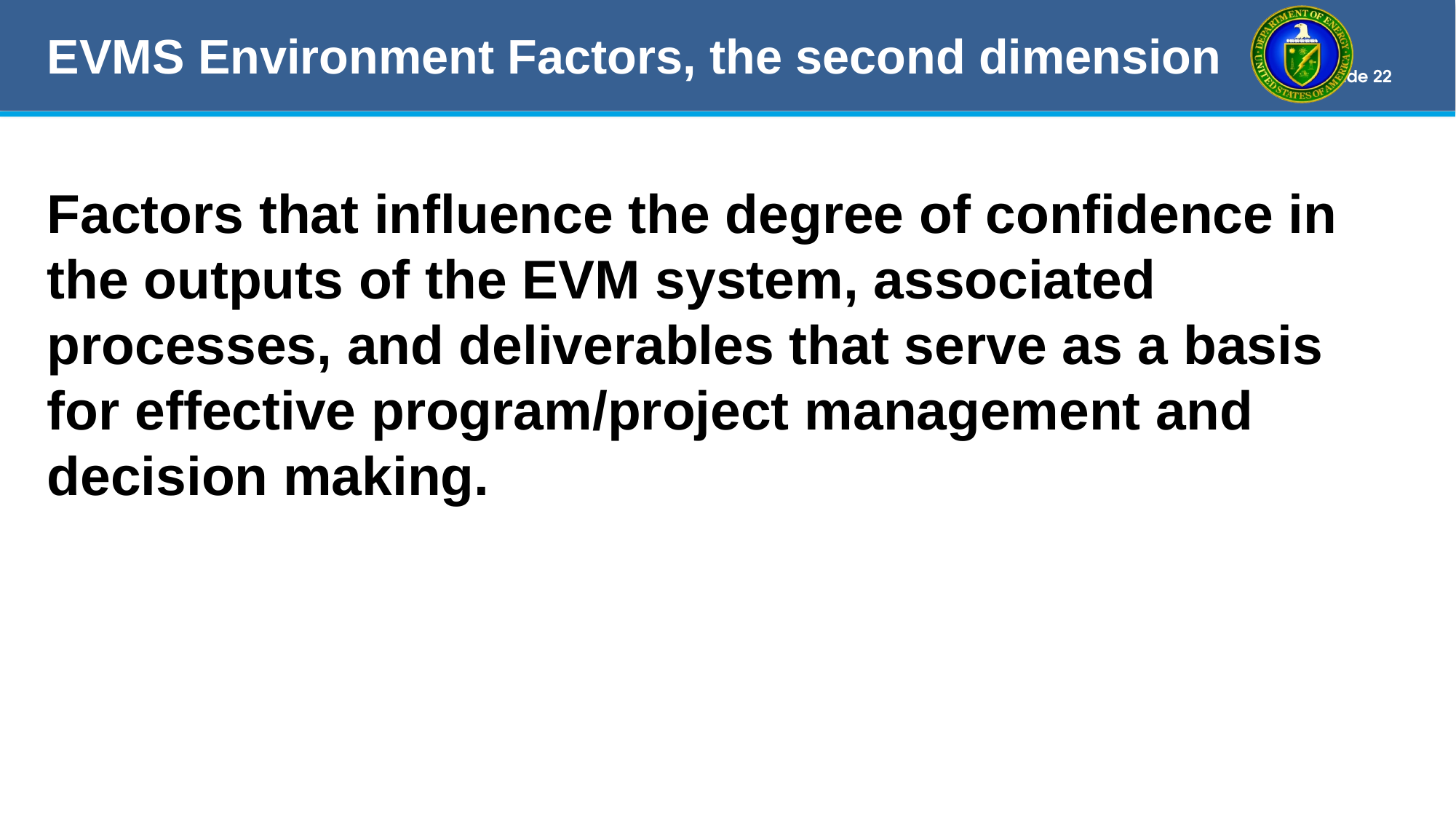

EVMS Environment Factors, the second dimension
Factors that influence the degree of confidence in the outputs of the EVM system, associated processes, and deliverables that serve as a basis for effective program/project management and decision making.